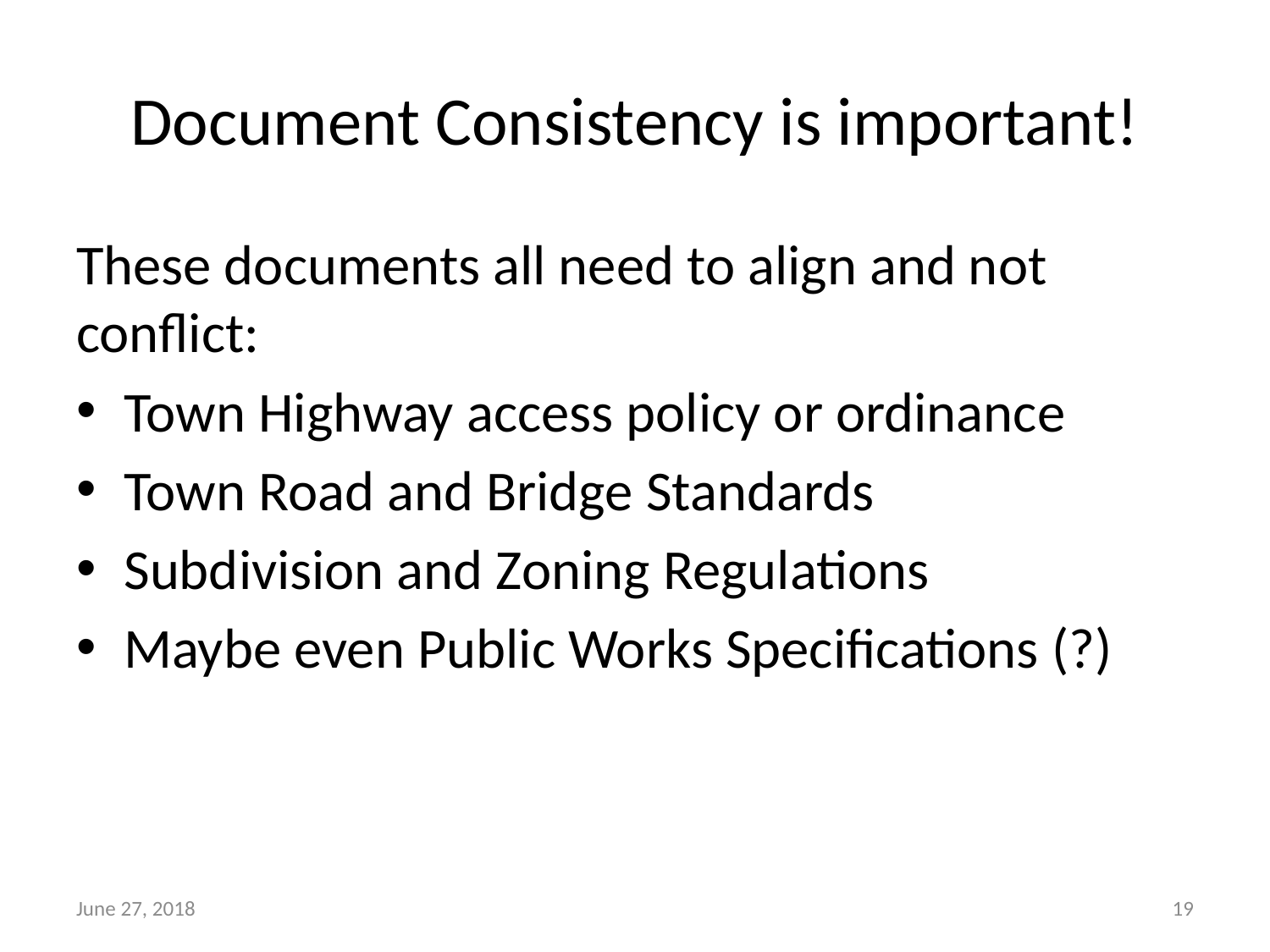

# Document Consistency is important!
These documents all need to align and not conflict:
Town Highway access policy or ordinance
Town Road and Bridge Standards
Subdivision and Zoning Regulations
Maybe even Public Works Specifications (?)

June 27, 2018

19